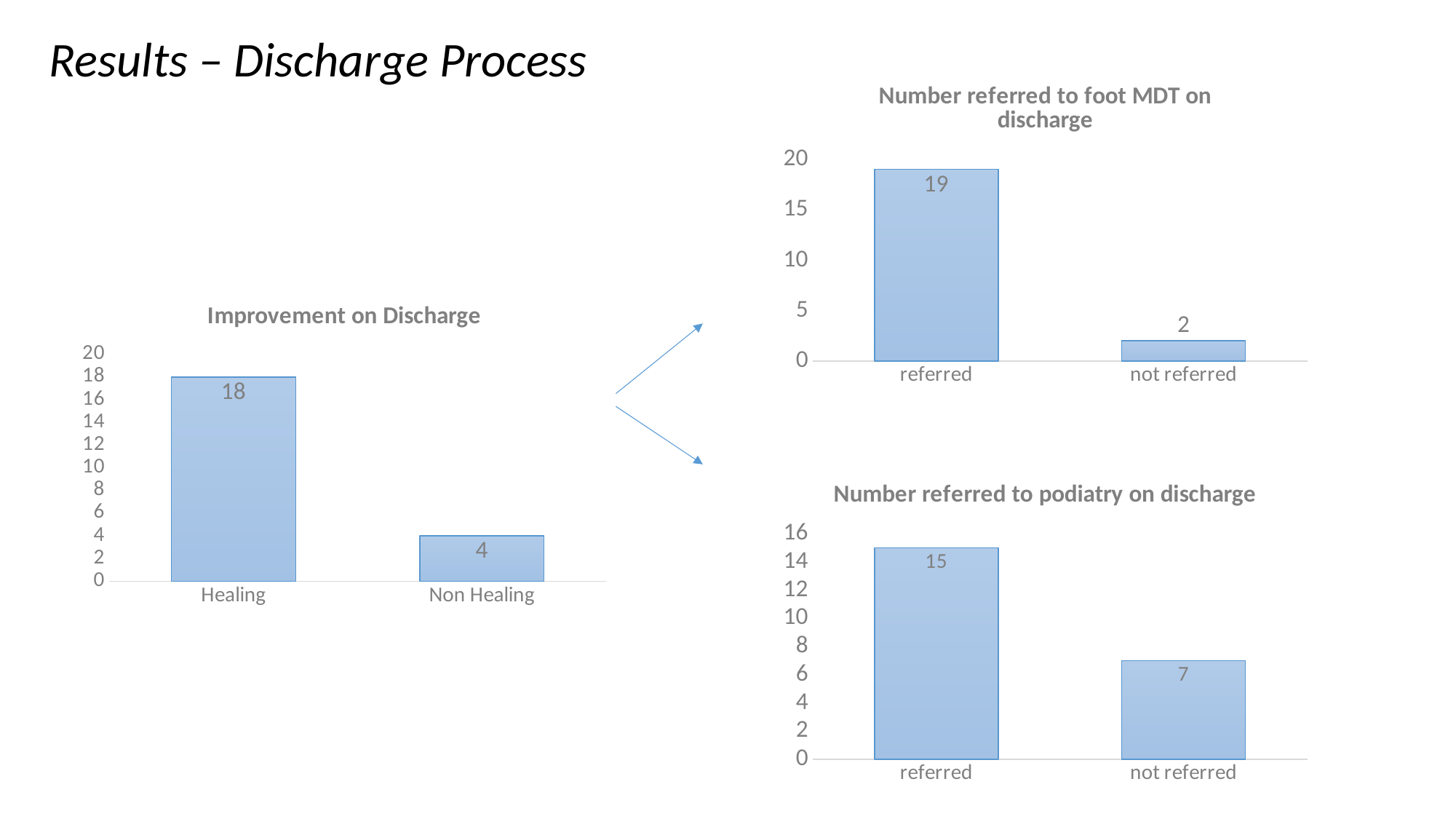

# Results – Discharge Process

### Chart: Number referred to foot MDT on discharge

| Category |  |
|---|---|
| referred | 19.0 |
| not referred | 2.0 |

### Chart: Improvement on Discharge

| Category |  |
|---|---|
| Healing | 18.0 |
| Non Healing | 4.0 |

### Chart: Number referred to podiatry on discharge

| Category |  |
|---|---|
| referred | 15.0 |
| not referred | 7.0 |